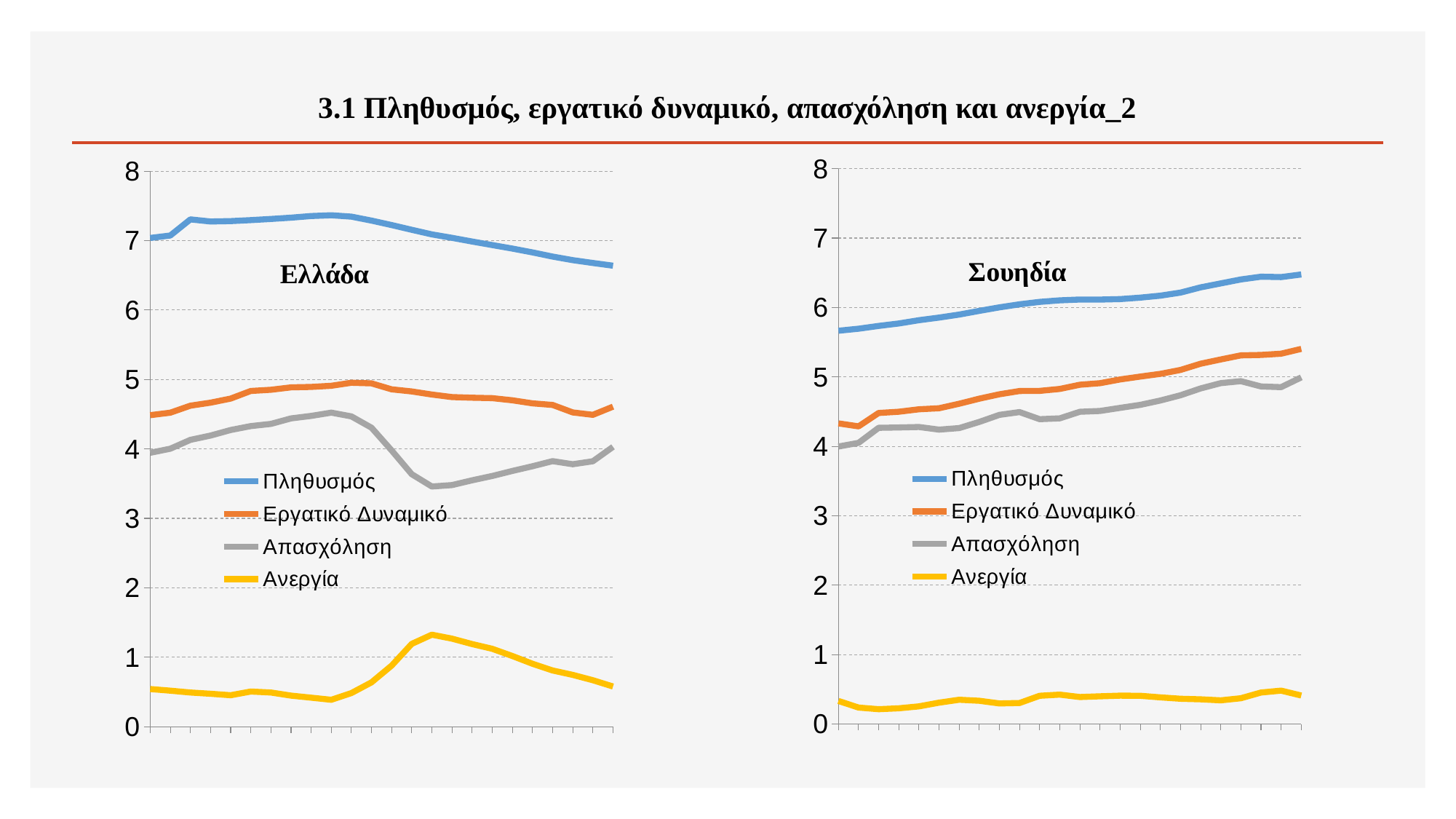

# 3.1 Πληθυσμός, εργατικό δυναμικό, απασχόληση και ανεργία_2

### Chart

| Category | Πληθυσμός | Εργατικό Δυναμικό | Απασχόληση | Ανεργία |
|---|---|---|---|---|
| 1999 | 5.6648999999999745 | 4.3306000000000004 | 3.9976 | 0.333000000000002 |
| 2000 | 5.6941999999999755 | 4.288 | 4.0504 | 0.2376 |
| 2001 | 5.7345 | 4.480700000000002 | 4.2669 | 0.2138000000000002 |
| 2002 | 5.7698 | 4.4983 | 4.271500000000001 | 0.2268 |
| 2003 | 5.8167 | 4.5339 | 4.278899999999999 | 0.255 |
| 2004 | 5.8542000000000005 | 4.5488 | 4.240799999999999 | 0.3080000000000004 |
| 2005 | 5.8976999999999995 | 4.6134999999999975 | 4.2631999999999985 | 0.3504000000000003 |
| 2006 | 5.950799999999999 | 4.6869 | 4.351799999999999 | 0.33510000000000173 |
| 2007 | 6.002 | 4.749800000000001 | 4.453300000000001 | 0.2966000000000003 |
| 2008 | 6.0458 | 4.7970999999999995 | 4.493700000000001 | 0.30330000000000173 |
| 2009 | 6.080200000000001 | 4.798700000000001 | 4.3915 | 0.4073000000000004 |
| 2010 | 6.1028999999999956 | 4.8267999999999995 | 4.4031 | 0.4236000000000003 |
| 2011 | 6.1144999999999845 | 4.887 | 4.4981 | 0.38900000000000173 |
| 2012 | 6.1139999999999946 | 4.909300000000012 | 4.509700000000001 | 0.39960000000000173 |
| 2013 | 6.1202999999999985 | 4.963200000000001 | 4.554200000000001 | 0.4089000000000003 |
| 2014 | 6.1414 | 5.0047999999999995 | 4.5974999999999975 | 0.4073000000000004 |
| 2015 | 6.1701999999999995 | 5.043799999999999 | 4.6598999999999995 | 0.383900000000002 |
| 2016 | 6.2141999999999955 | 5.100200000000001 | 4.735600000000003 | 0.3646000000000003 |
| 2017 | 6.2895 | 5.1900999999999975 | 4.8339 | 0.35630000000000167 |
| 2018 | 6.3467 | 5.251399999999999 | 4.910200000000002 | 0.3412 |
| 2019 | 6.4035 | 5.3102 | 4.9385 | 0.3717000000000003 |
| 2020 | 6.443 | 5.3164 | 4.8626000000000005 | 0.4539000000000001 |
| 2021 | 6.437799999999999 | 5.334 | 4.852799999999998 | 0.4812 |
| 2022 | 6.4755 | 5.403700000000002 | 4.993 | 0.4109000000000003 |

### Chart

| Category | Πληθυσμός | Εργατικό Δυναμικό | Απασχόληση | Ανεργία |
|---|---|---|---|---|
| 1999 | 7.038600000000002 | 4.4866000000000295 | 3.9446000000000003 | 0.5418999999999999 |
| 2000 | 7.0743 | 4.5223999999999975 | 4.004 | 0.5184 |
| 2001 | 7.3062 | 4.6233999999999975 | 4.131399999999999 | 0.4921000000000003 |
| 2002 | 7.275600000000003 | 4.6669999999999945 | 4.1933 | 0.4738000000000015 |
| 2003 | 7.281600000000013 | 4.7258 | 4.273200000000013 | 0.4526 |
| 2004 | 7.2955 | 4.8355 | 4.3294999999999995 | 0.506 |
| 2005 | 7.3126999999999995 | 4.852799999999998 | 4.3607 | 0.4921000000000003 |
| 2006 | 7.3311 | 4.8873999999999995 | 4.440300000000002 | 0.4471 |
| 2007 | 7.3544999999999945 | 4.8936 | 4.476200000000034 | 0.4174000000000004 |
| 2008 | 7.3657999999999975 | 4.91 | 4.5228999999999955 | 0.38710000000000155 |
| 2009 | 7.346 | 4.9532 | 4.4692 | 0.4840000000000003 |
| 2010 | 7.289 | 4.9446 | 4.3063 | 0.6382000000000017 |
| 2011 | 7.2242999999999995 | 4.8588000000000005 | 3.9789999999999988 | 0.8798000000000039 |
| 2012 | 7.1563 | 4.8283999999999985 | 3.6359999999999997 | 1.1924000000000001 |
| 2013 | 7.0903 | 4.784 | 3.4590999999999967 | 1.3249000000000002 |
| 2014 | 7.0404 | 4.7471000000000005 | 3.4794999999999967 | 1.2675999999999916 |
| 2015 | 6.9872 | 4.738 | 3.548 | 1.1899000000000002 |
| 2016 | 6.936700000000013 | 4.732 | 3.6103 | 1.121699999999993 |
| 2017 | 6.885700000000001 | 4.700600000000001 | 3.6826999999999988 | 1.0177999999999912 |
| 2018 | 6.8308 | 4.6569999999999965 | 3.751 | 0.9058999999999999 |
| 2019 | 6.770600000000012 | 4.6341999999999945 | 3.8245999999999998 | 0.8096 |
| 2020 | 6.7192 | 4.5263 | 3.7802000000000002 | 0.7460000000000031 |
| 2021 | 6.678299999999999 | 4.491600000000013 | 3.8227999999999978 | 0.6688000000000047 |
| 2022 | 6.6397 | 4.609100000000001 | 4.0302 | 0.5789000000000006 |